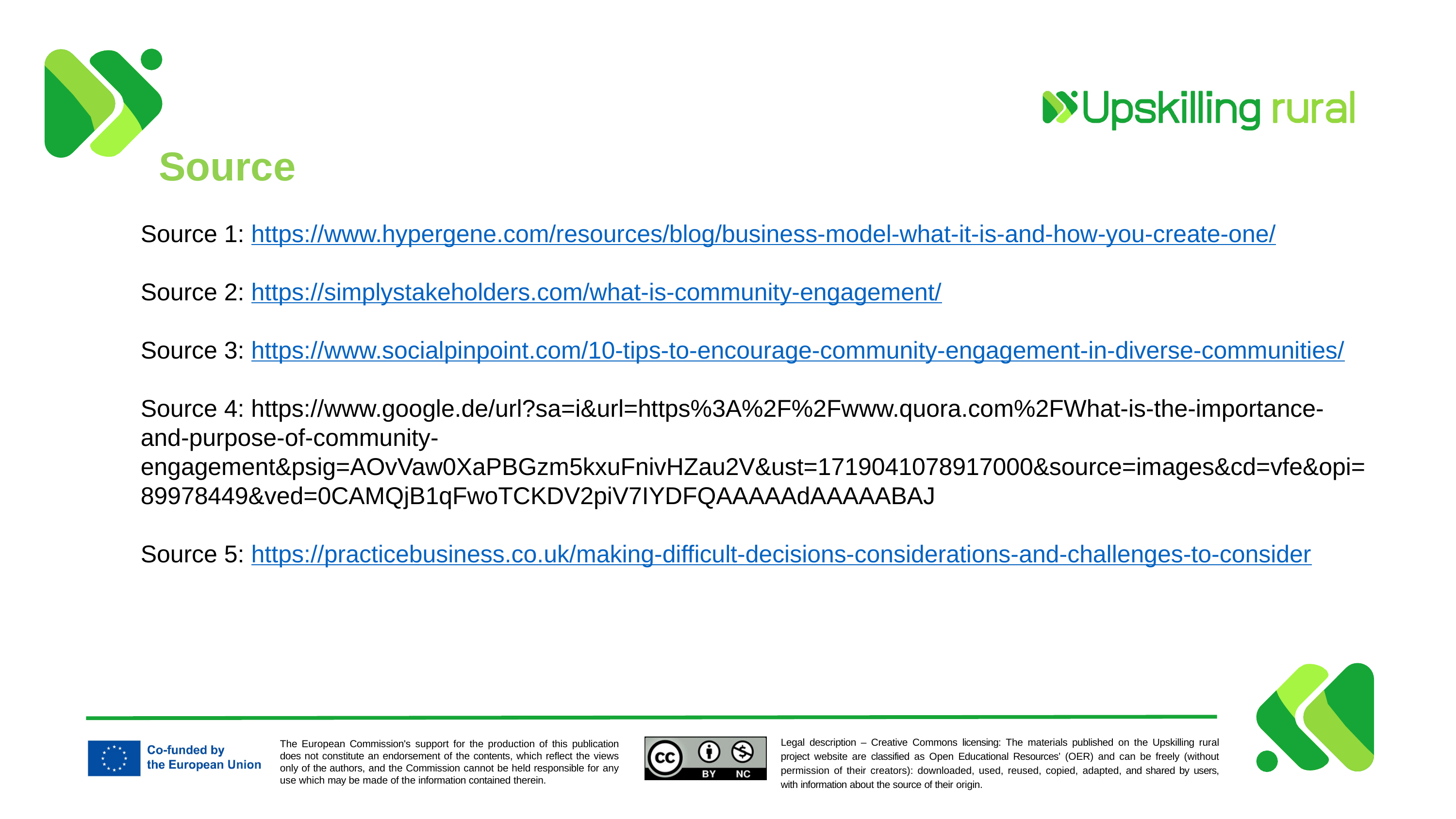

Source
Source 1: https://www.hypergene.com/resources/blog/business-model-what-it-is-and-how-you-create-one/

Source 2: https://simplystakeholders.com/what-is-community-engagement/

Source 3: https://www.socialpinpoint.com/10-tips-to-encourage-community-engagement-in-diverse-communities/

Source 4: https://www.google.de/url?sa=i&url=https%3A%2F%2Fwww.quora.com%2FWhat-is-the-importance-and-purpose-of-community-engagement&psig=AOvVaw0XaPBGzm5kxuFnivHZau2V&ust=1719041078917000&source=images&cd=vfe&opi=89978449&ved=0CAMQjB1qFwoTCKDV2piV7IYDFQAAAAAdAAAAABAJ

Source 5: https://practicebusiness.co.uk/making-difficult-decisions-considerations-and-challenges-to-consider